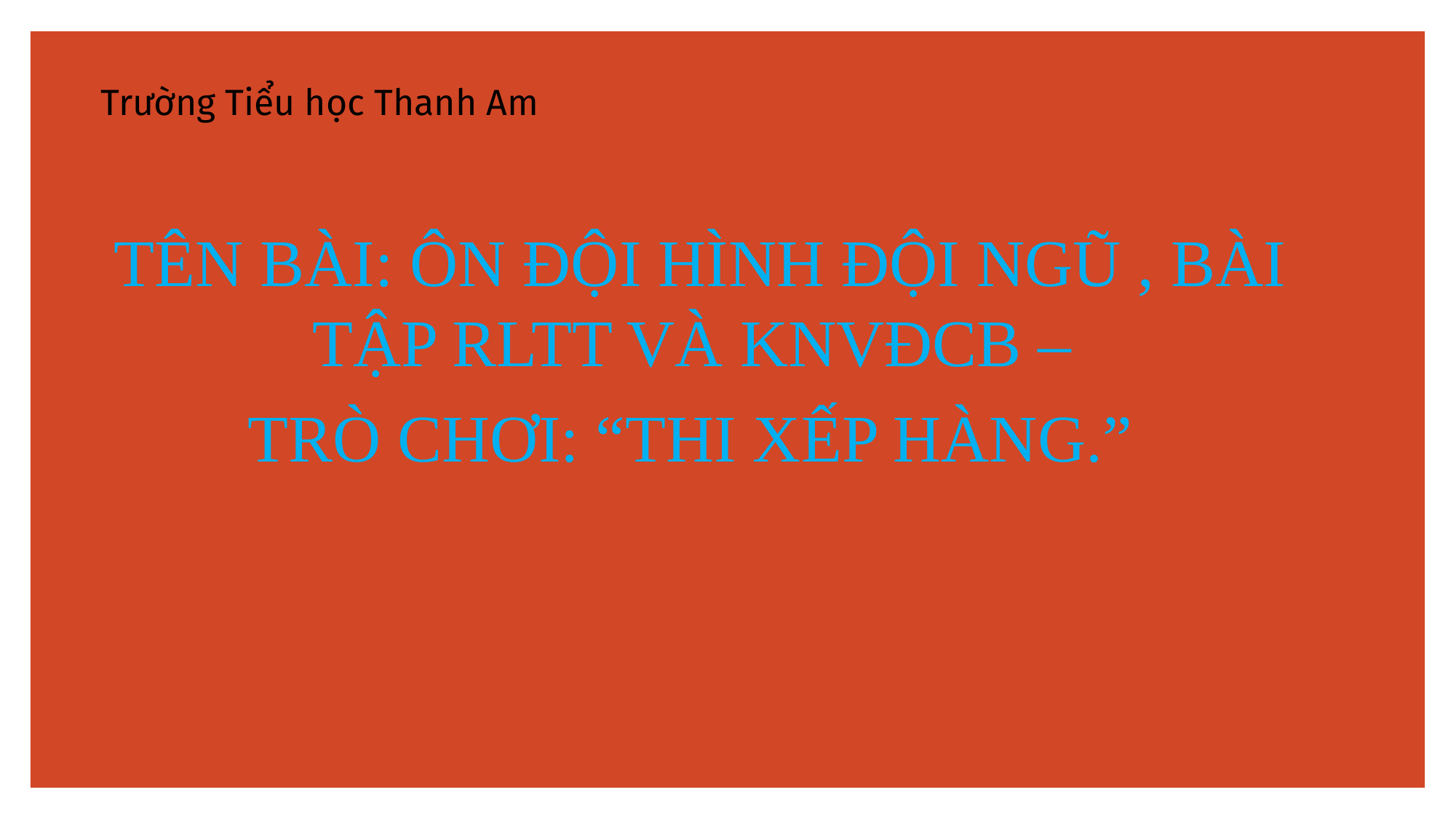

Trường Tiểu học Thanh Am
TÊN BÀI: ÔN ĐỘI HÌNH ĐỘI NGŨ , BÀI TẬP RLTT VÀ KNVĐCB –
TRÒ CHƠI: “THI XẾP HÀNG.”